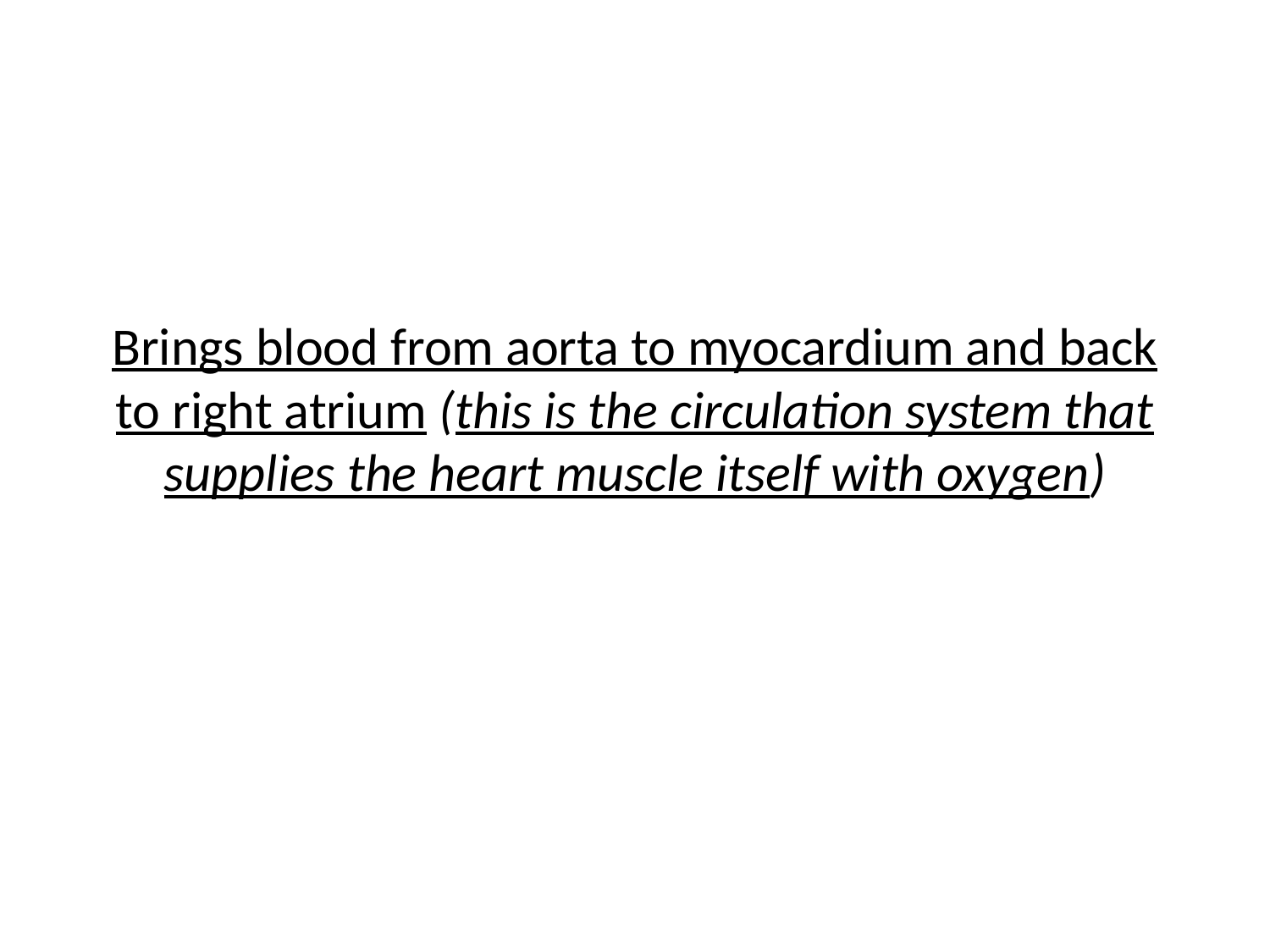

# Brings blood from aorta to myocardium and back to right atrium (this is the circulation system that supplies the heart muscle itself with oxygen)